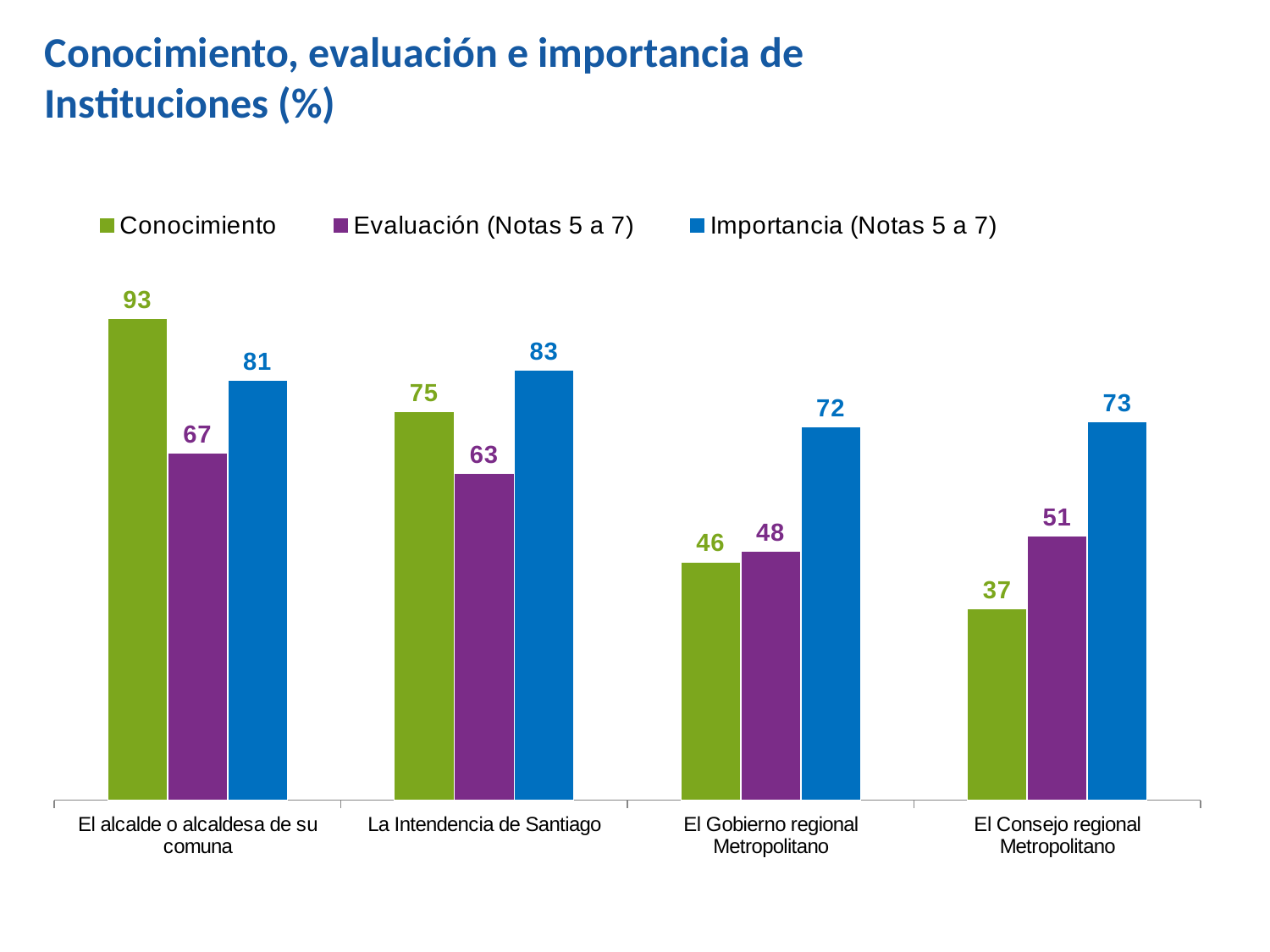

Conocimiento, evaluación e importancia de Instituciones (%)

### Chart

| Category | Conocimiento | Evaluación (Notas 5 a 7) | Importancia (Notas 5 a 7) |
|---|---|---|---|
| El alcalde o alcaldesa de su comuna | 93.0 | 67.0 | 81.0 |
| La Intendencia de Santiago | 75.0 | 63.0 | 83.0 |
| El Gobierno regional Metropolitano | 46.0 | 48.0 | 72.0 |
| El Consejo regional Metropolitano | 37.0 | 51.0 | 73.0 |